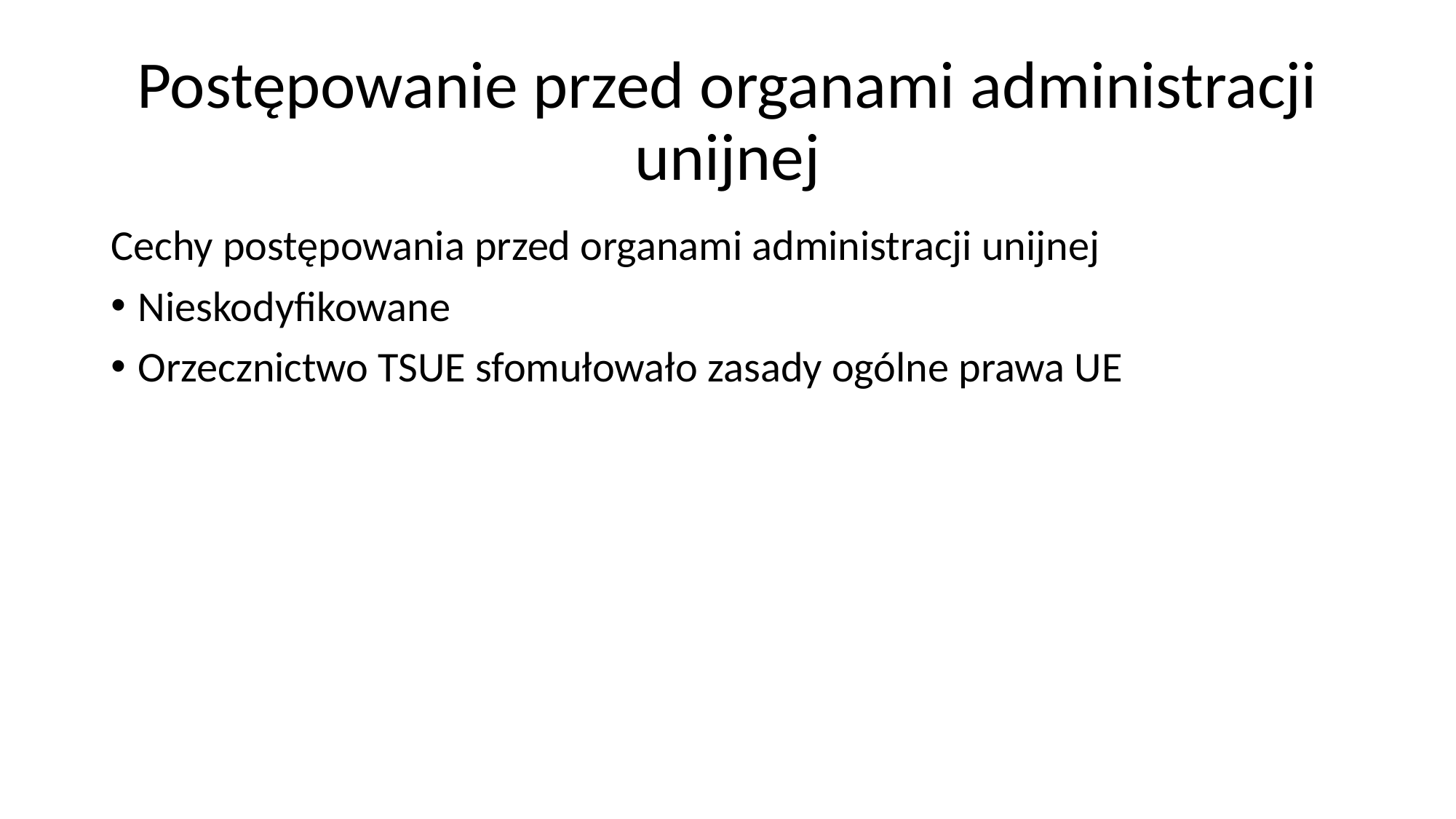

# Postępowanie przed organami administracji unijnej
Cechy postępowania przed organami administracji unijnej
Nieskodyfikowane
Orzecznictwo TSUE sfomułowało zasady ogólne prawa UE